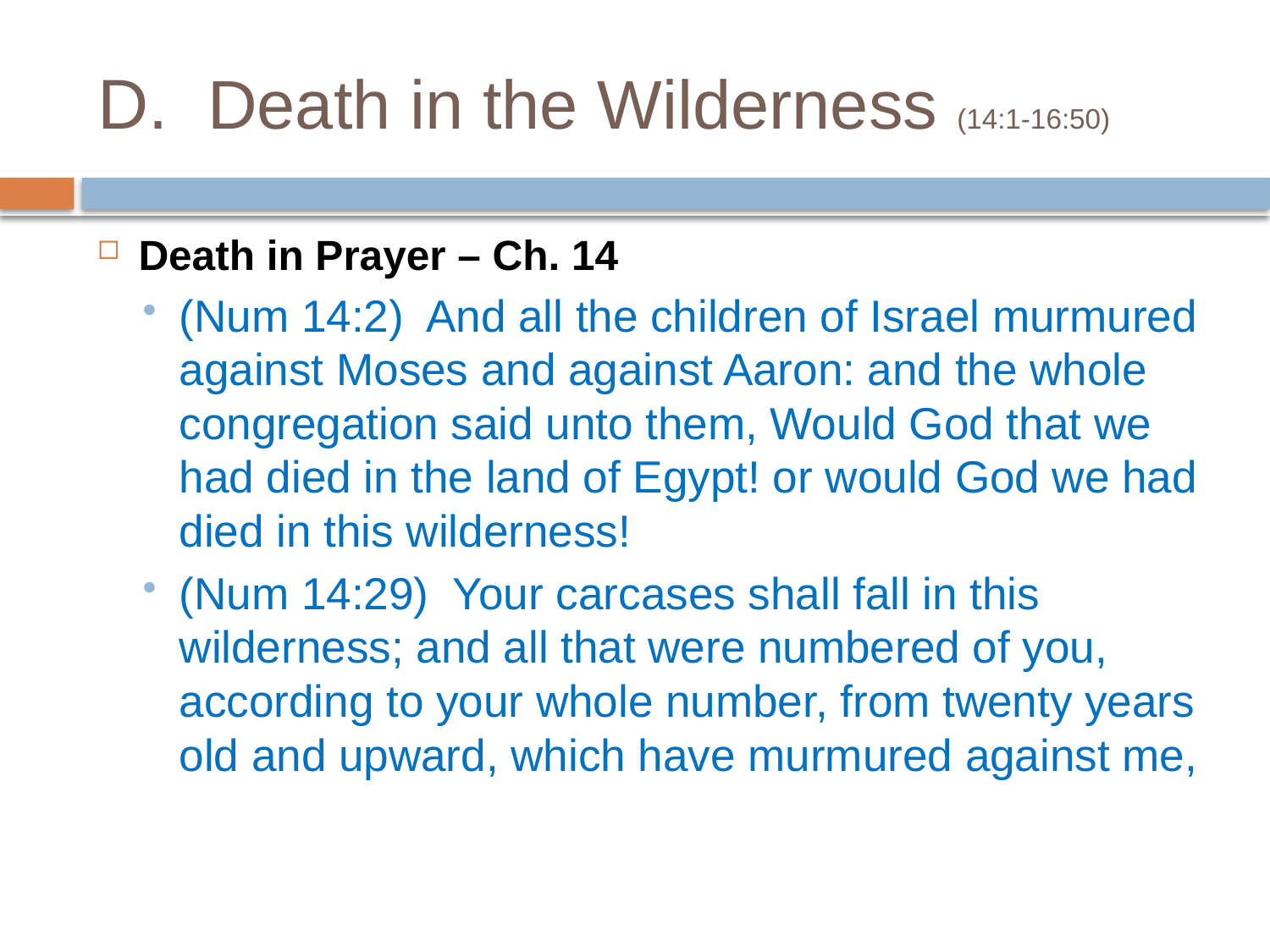

# D.  Death in the Wilderness (14:1-16:50)
Death in Prayer – Ch. 14
(Num 14:2)  And all the children of Israel murmured against Moses and against Aaron: and the whole congregation said unto them, Would God that we had died in the land of Egypt! or would God we had died in this wilderness!
(Num 14:29)  Your carcases shall fall in this wilderness; and all that were numbered of you, according to your whole number, from twenty years old and upward, which have murmured against me,